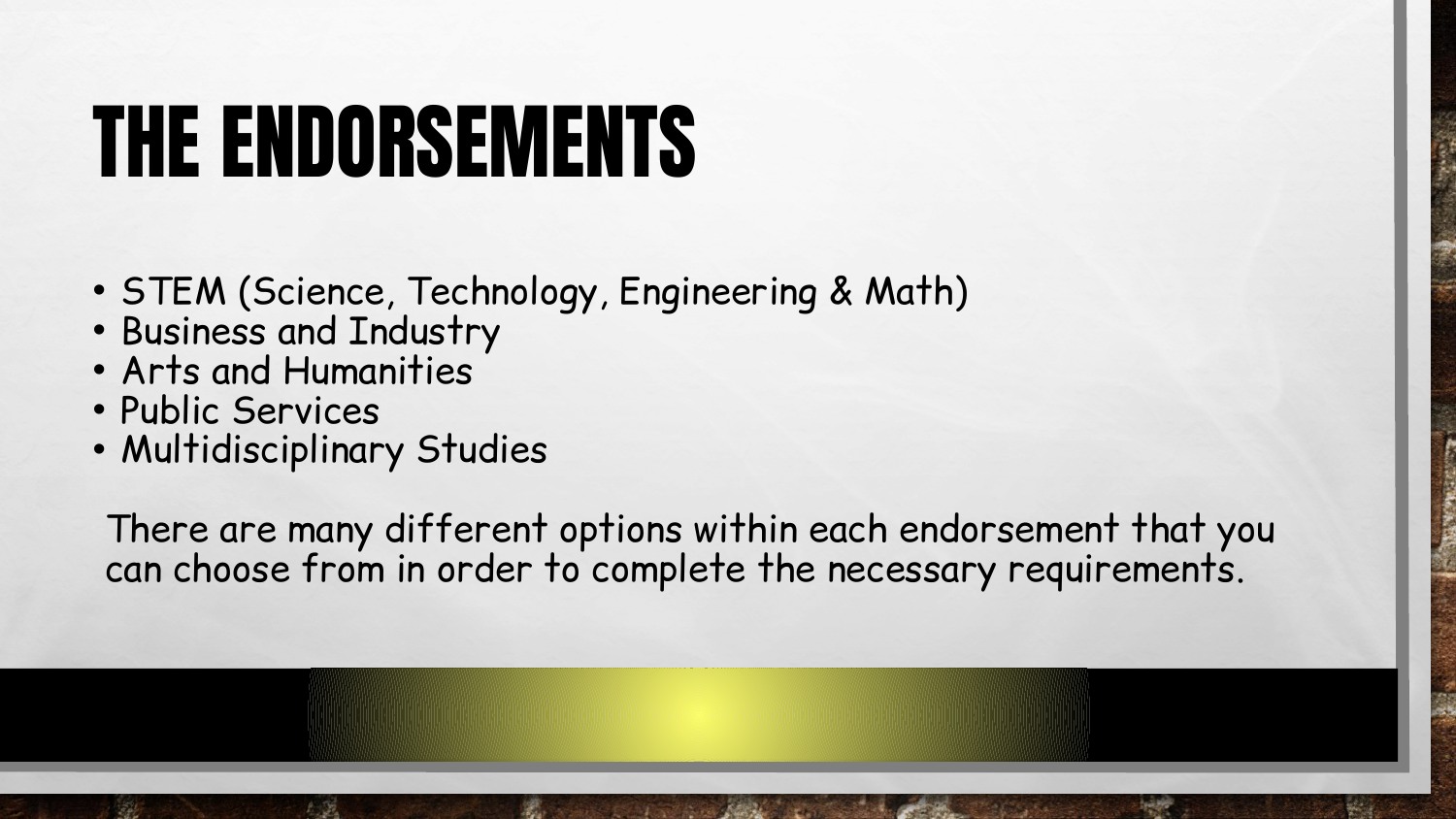

# THE ENDORSEMENTS
STEM (Science, Technology, Engineering & Math)
Business and Industry
Arts and Humanities
Public Services
Multidisciplinary Studies

There are many different options within each endorsement that you can choose from in order to complete the necessary requirements.